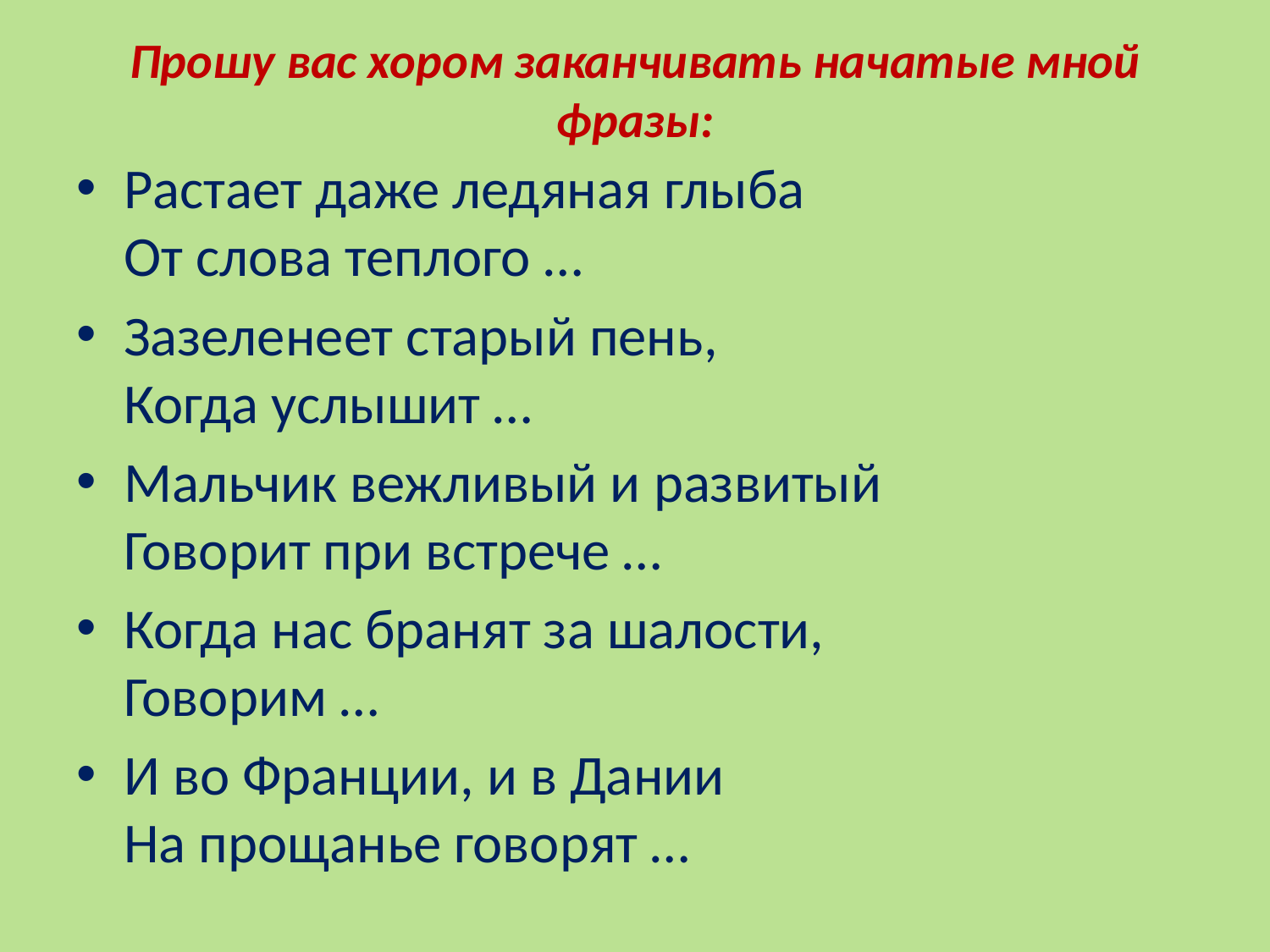

# Прошу вас хором заканчивать начатые мной фразы:
Растает даже ледяная глыба
От слова теплого …
Зазеленеет старый пень,
Когда услышит …
Мальчик вежливый и развитый
Говорит при встрече …
Когда нас бранят за шалости,
Говорим …
И во Франции, и в Дании
На прощанье говорят …